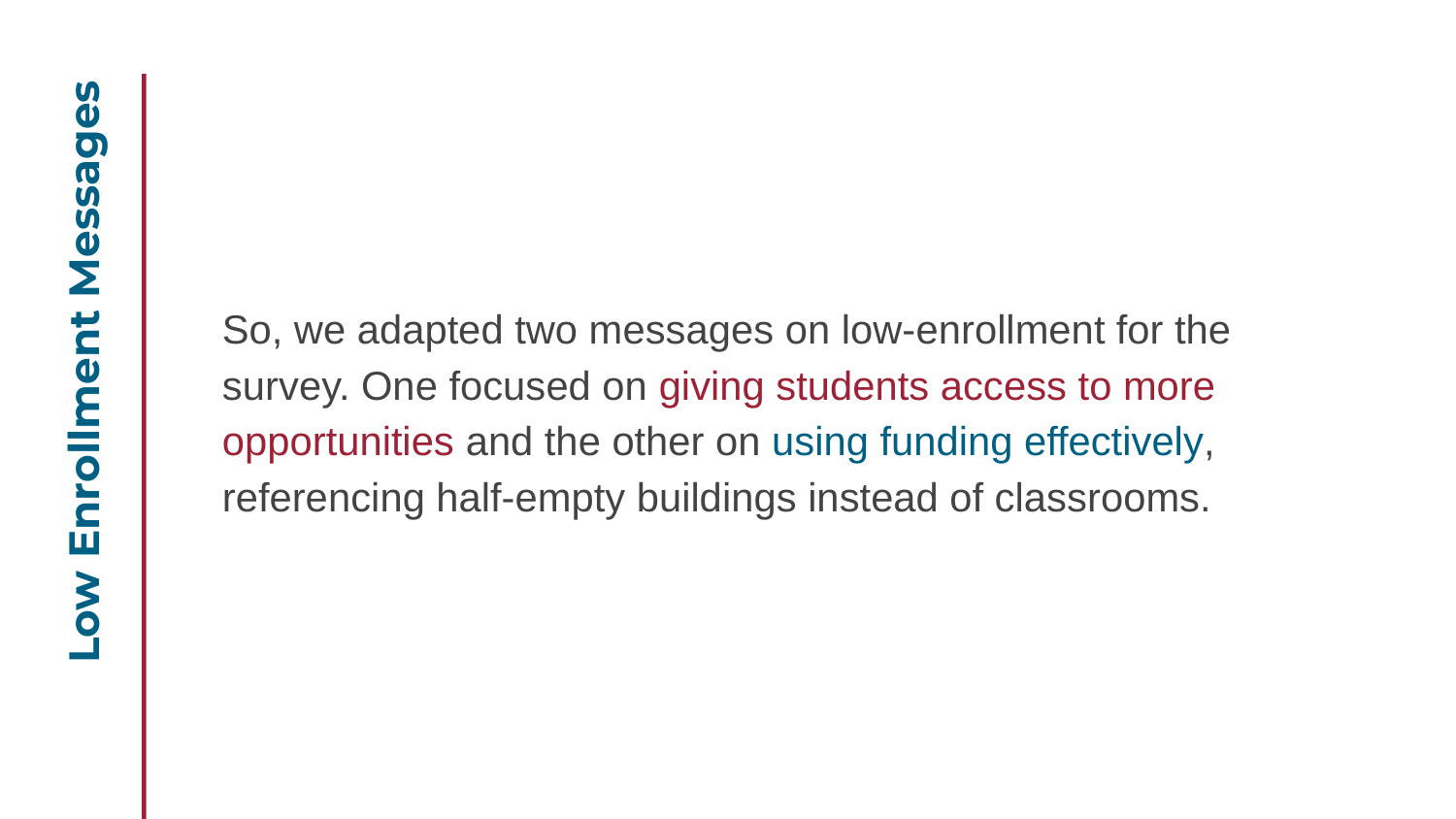

So, we adapted two messages on low-enrollment for the survey. One focused on giving students access to more opportunities and the other on using funding effectively, referencing half-empty buildings instead of classrooms.
# Low Enrollment Messages